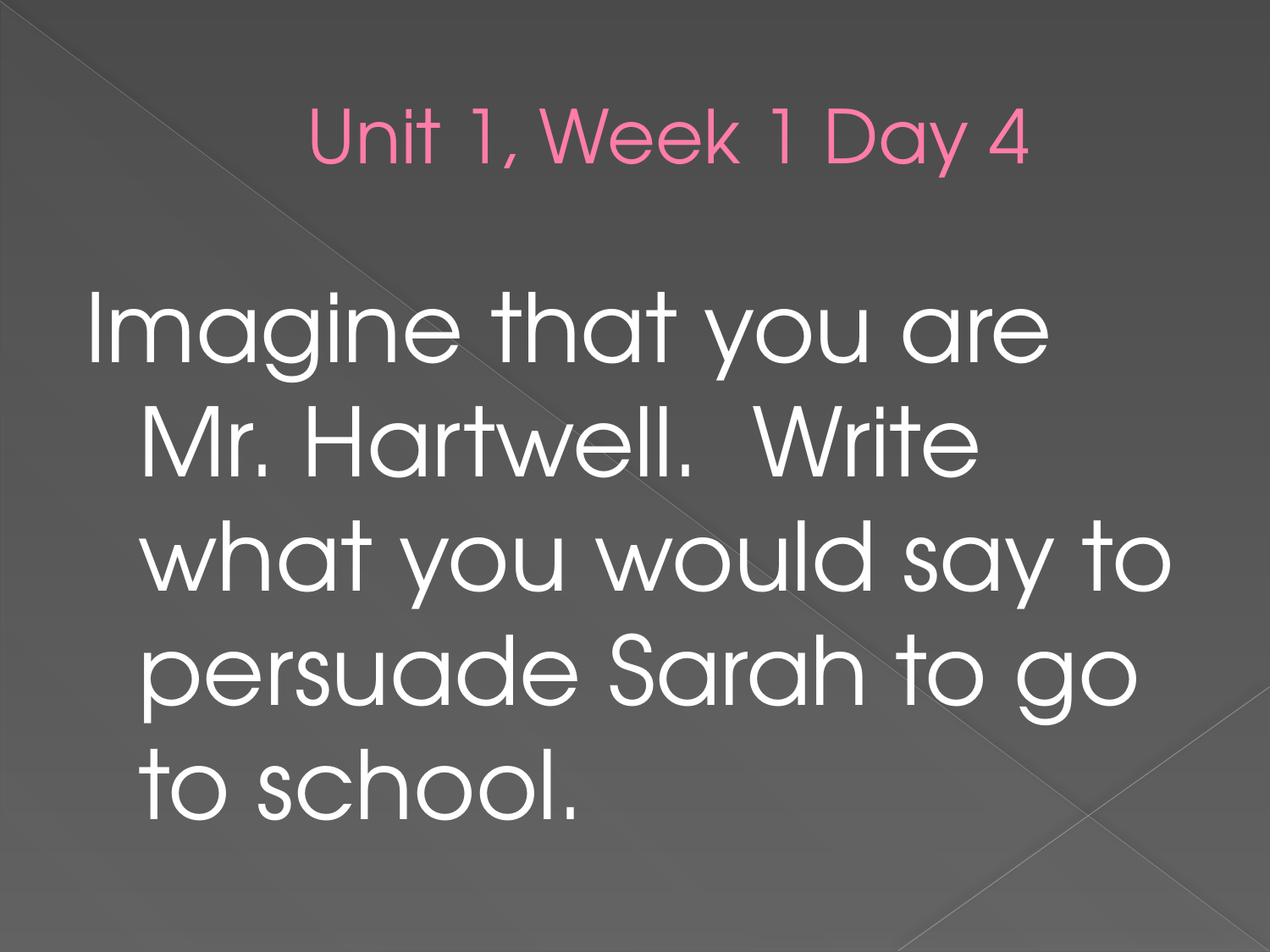

# Unit 1, Week 1 Day 4
Imagine that you are Mr. Hartwell.  Write what you would say to persuade Sarah to go to school.